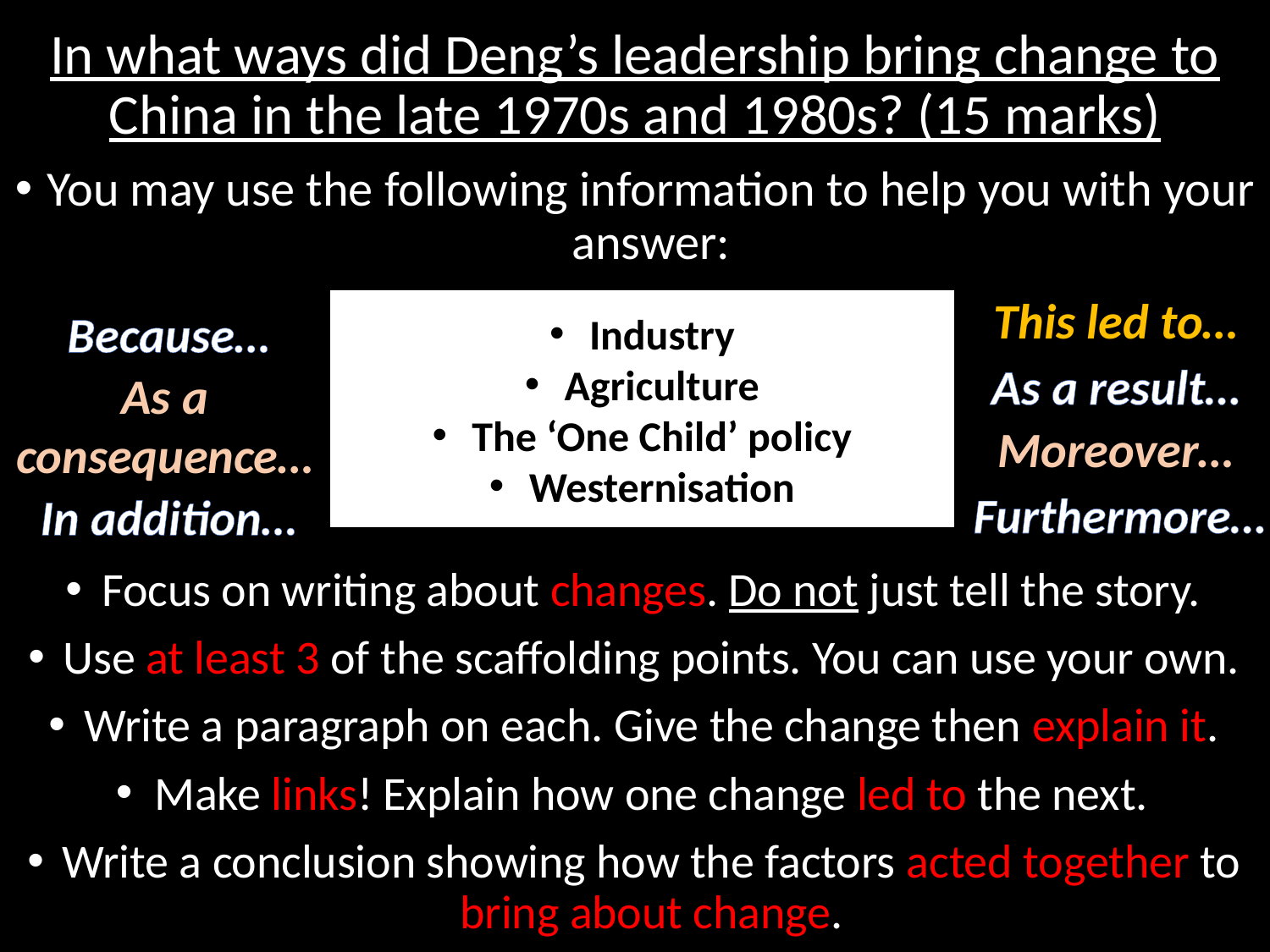

# In what ways did Deng’s leadership bring change to China in the late 1970s and 1980s? (15 marks)
You may use the following information to help you with your answer:
This led to…
Industry
Agriculture
The ‘One Child’ policy
Westernisation
Because…
As a result…
As a consequence…
Moreover…
Furthermore…
In addition…
Focus on writing about changes. Do not just tell the story.
Use at least 3 of the scaffolding points. You can use your own.
Write a paragraph on each. Give the change then explain it.
Make links! Explain how one change led to the next.
Write a conclusion showing how the factors acted together to bring about change.